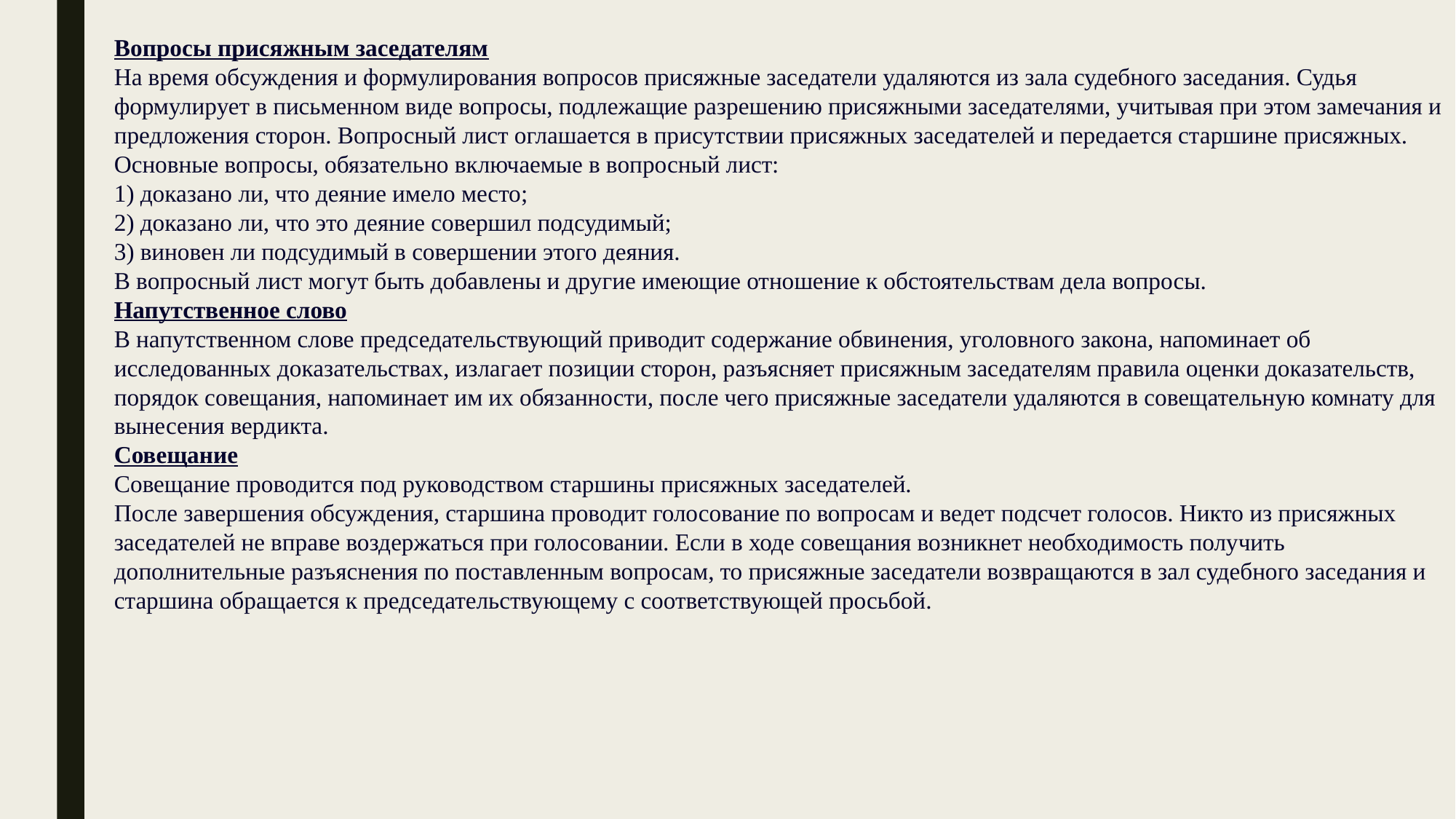

Вопросы присяжным заседателям
На время обсуждения и формулирования вопросов присяжные заседатели удаляются из зала судебного заседания. Судья формулирует в письменном виде вопросы, подлежащие разрешению присяжными заседателями, учитывая при этом замечания и предложения сторон. Вопросный лист оглашается в присутствии присяжных заседателей и передается старшине присяжных. 
Основные вопросы, обязательно включаемые в вопросный лист: 
1) доказано ли, что деяние имело место; 
2) доказано ли, что это деяние совершил подсудимый; 
3) виновен ли подсудимый в совершении этого деяния. 
В вопросный лист могут быть добавлены и другие имеющие отношение к обстоятельствам дела вопросы.
Напутственное слово
В напутственном слове председательствующий приводит содержание обвинения, уголовного закона, напоминает об исследованных доказательствах, излагает позиции сторон, разъясняет присяжным заседателям правила оценки доказательств, порядок совещания, напоминает им их обязанности, после чего присяжные заседатели удаляются в совещательную комнату для вынесения вердикта.
Совещание
Совещание проводится под руководством старшины присяжных заседателей.
После завершения обсуждения, старшина проводит голосование по вопросам и ведет подсчет голосов. Никто из присяжных заседателей не вправе воздержаться при голосовании. Если в ходе совещания возникнет необходимость получить дополнительные разъяснения по поставленным вопросам, то присяжные заседатели возвращаются в зал судебного заседания и старшина обращается к председательствующему с соответствующей просьбой.